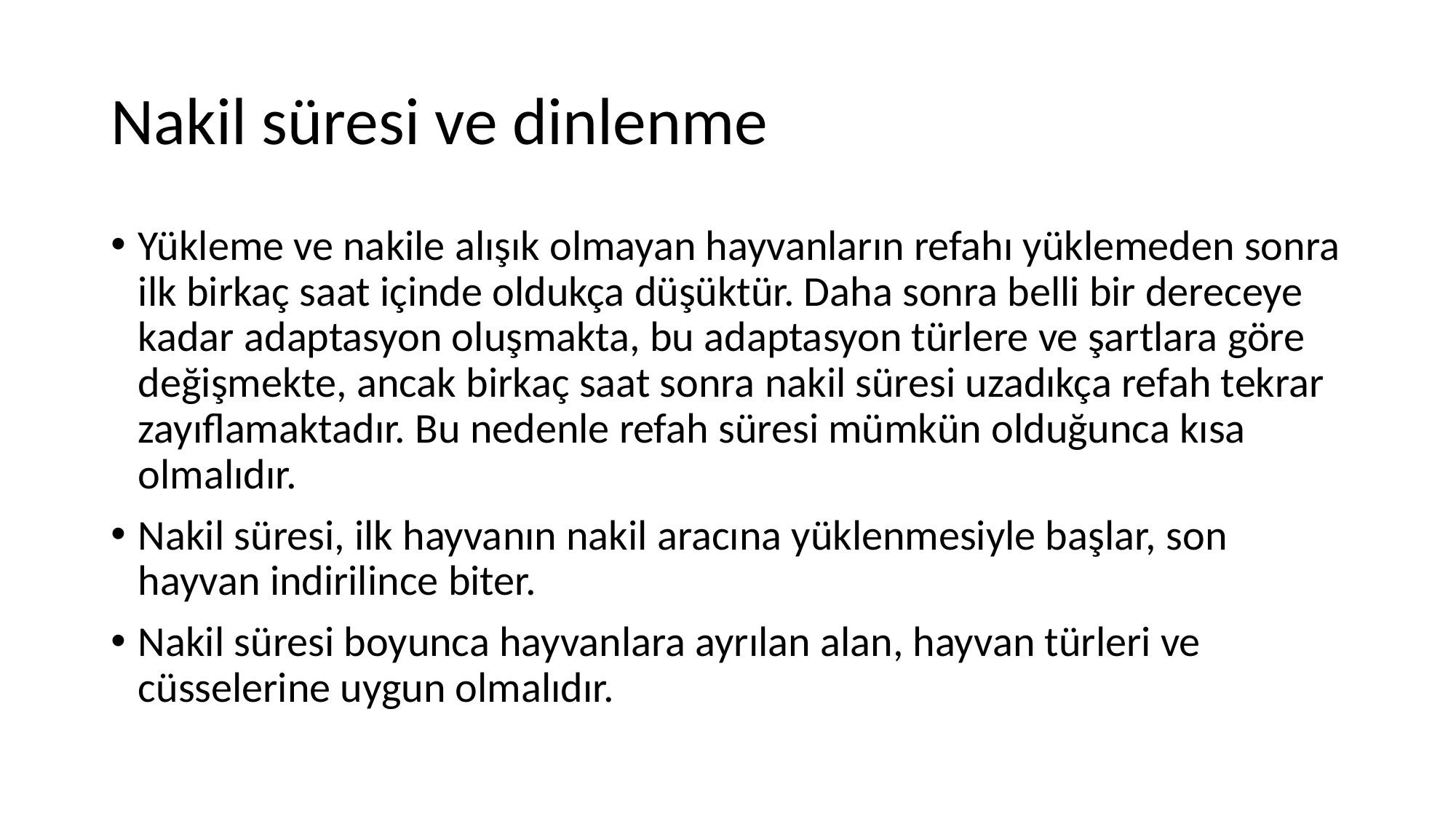

# Nakil süresi ve dinlenme
Yükleme ve nakile alışık olmayan hayvanların refahı yüklemeden sonra ilk birkaç saat içinde oldukça düşüktür. Daha sonra belli bir dereceye kadar adaptasyon oluşmakta, bu adaptasyon türlere ve şartlara göre değişmekte, ancak birkaç saat sonra nakil süresi uzadıkça refah tekrar zayıflamaktadır. Bu nedenle refah süresi mümkün olduğunca kısa olmalıdır.
Nakil süresi, ilk hayvanın nakil aracına yüklenmesiyle başlar, son hayvan indirilince biter.
Nakil süresi boyunca hayvanlara ayrılan alan, hayvan türleri ve cüsselerine uygun olmalıdır.